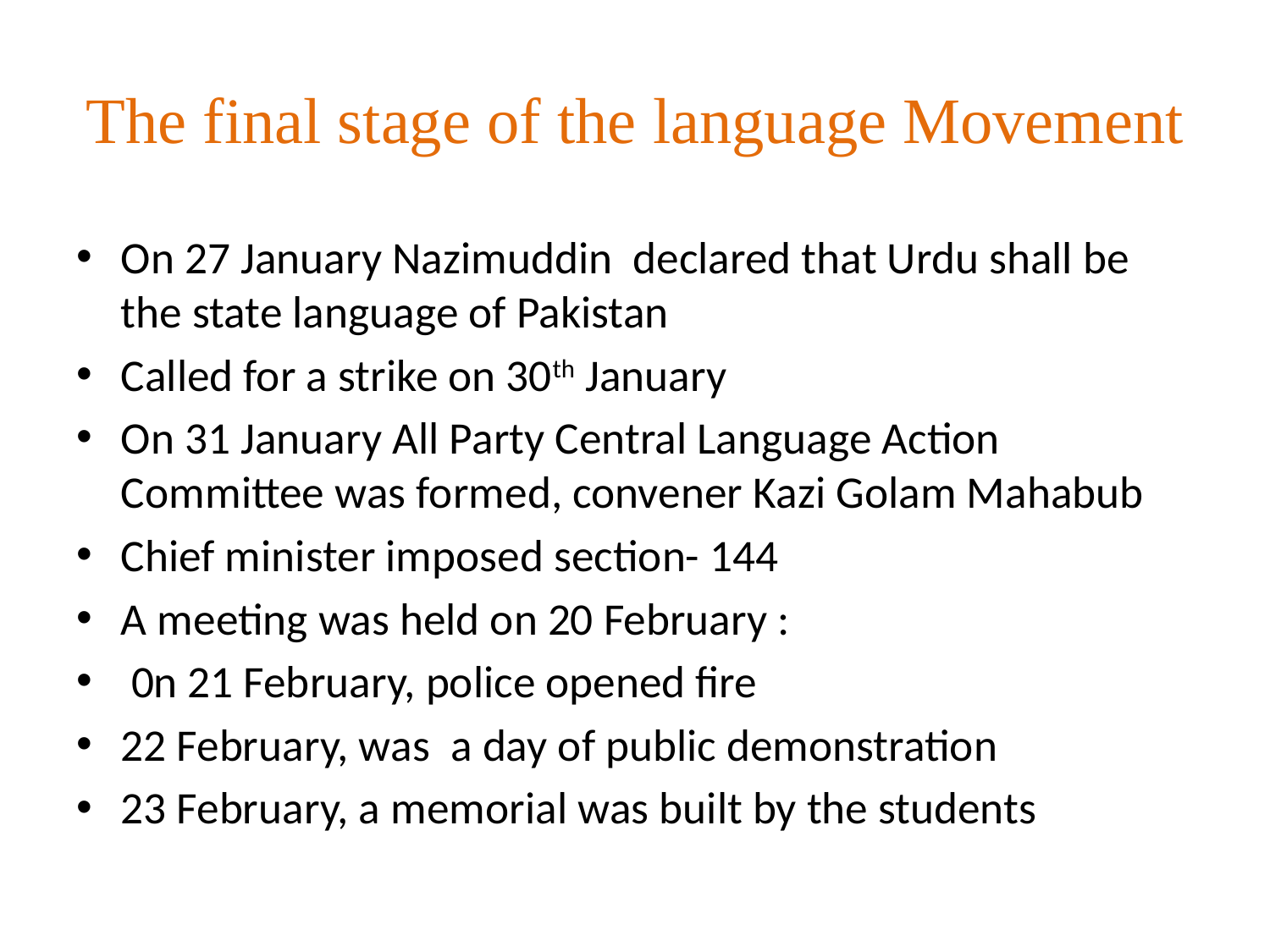

# The final stage of the language Movement
On 27 January Nazimuddin  declared that Urdu shall be the state language of Pakistan
Called for a strike on 30th January
On 31 January All Party Central Language Action Committee was formed, convener Kazi Golam Mahabub
Chief minister imposed section- 144
A meeting was held on 20 February :
 0n 21 February, police opened fire
22 February, was  a day of public demonstration
23 February, a memorial was built by the students